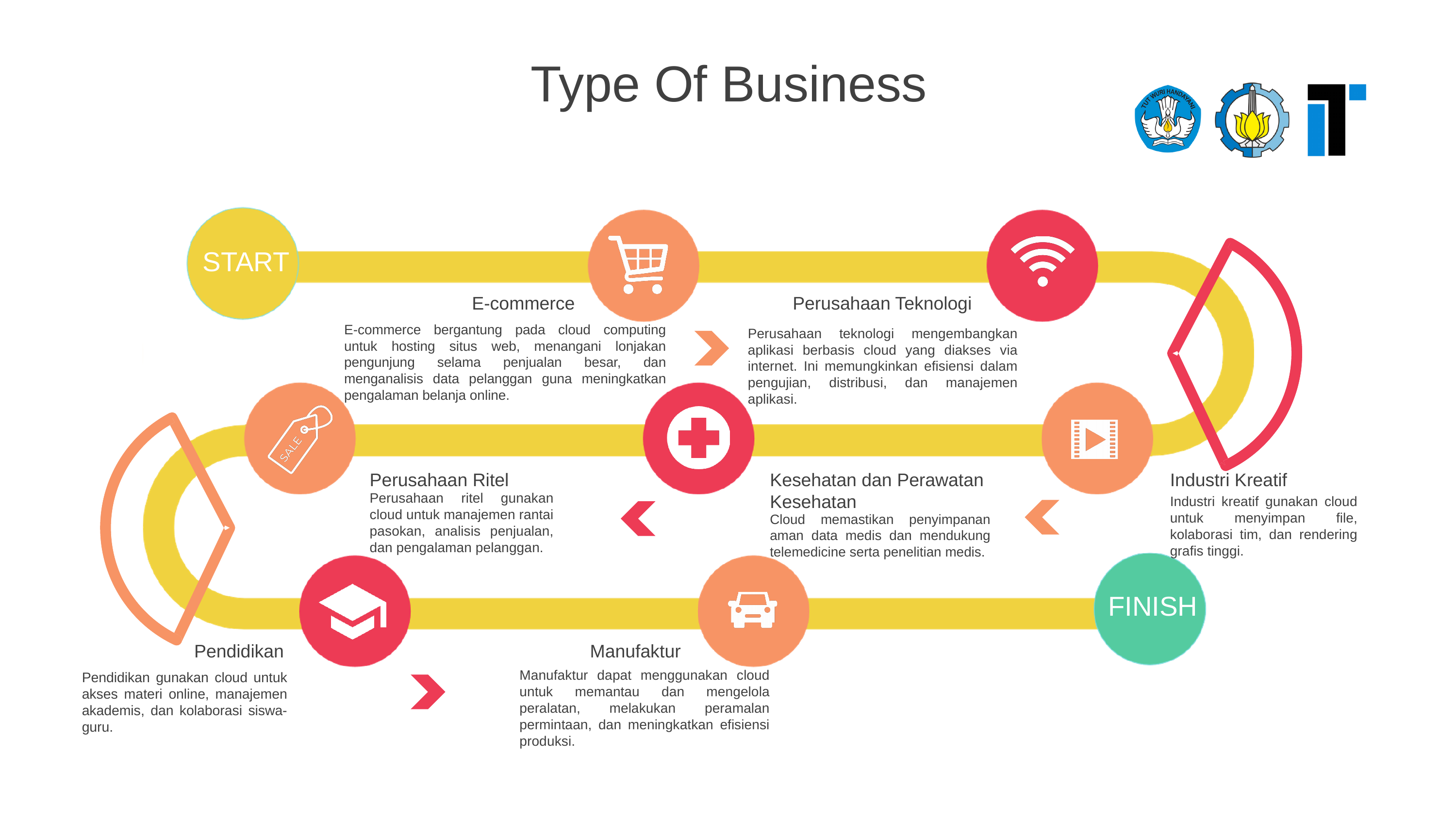

Type Of Business

START
E-commerce
Perusahaan Teknologi
E-commerce bergantung pada cloud computing untuk hosting situs web, menangani lonjakan pengunjung selama penjualan besar, dan menganalisis data pelanggan guna meningkatkan pengalaman belanja online.
Perusahaan teknologi mengembangkan aplikasi berbasis cloud yang diakses via internet. Ini memungkinkan efisiensi dalam pengujian, distribusi, dan manajemen aplikasi.

Perusahaan Ritel
Kesehatan dan Perawatan Kesehatan
Industri Kreatif
Perusahaan ritel gunakan cloud untuk manajemen rantai pasokan, analisis penjualan, dan pengalaman pelanggan.
Industri kreatif gunakan cloud untuk menyimpan file, kolaborasi tim, dan rendering grafis tinggi.

Cloud memastikan penyimpanan aman data medis dan mendukung telemedicine serta penelitian medis.

FINISH

Pendidikan
Manufaktur
Manufaktur dapat menggunakan cloud untuk memantau dan mengelola peralatan, melakukan peramalan permintaan, dan meningkatkan efisiensi produksi.
Pendidikan gunakan cloud untuk akses materi online, manajemen akademis, dan kolaborasi siswa-guru.